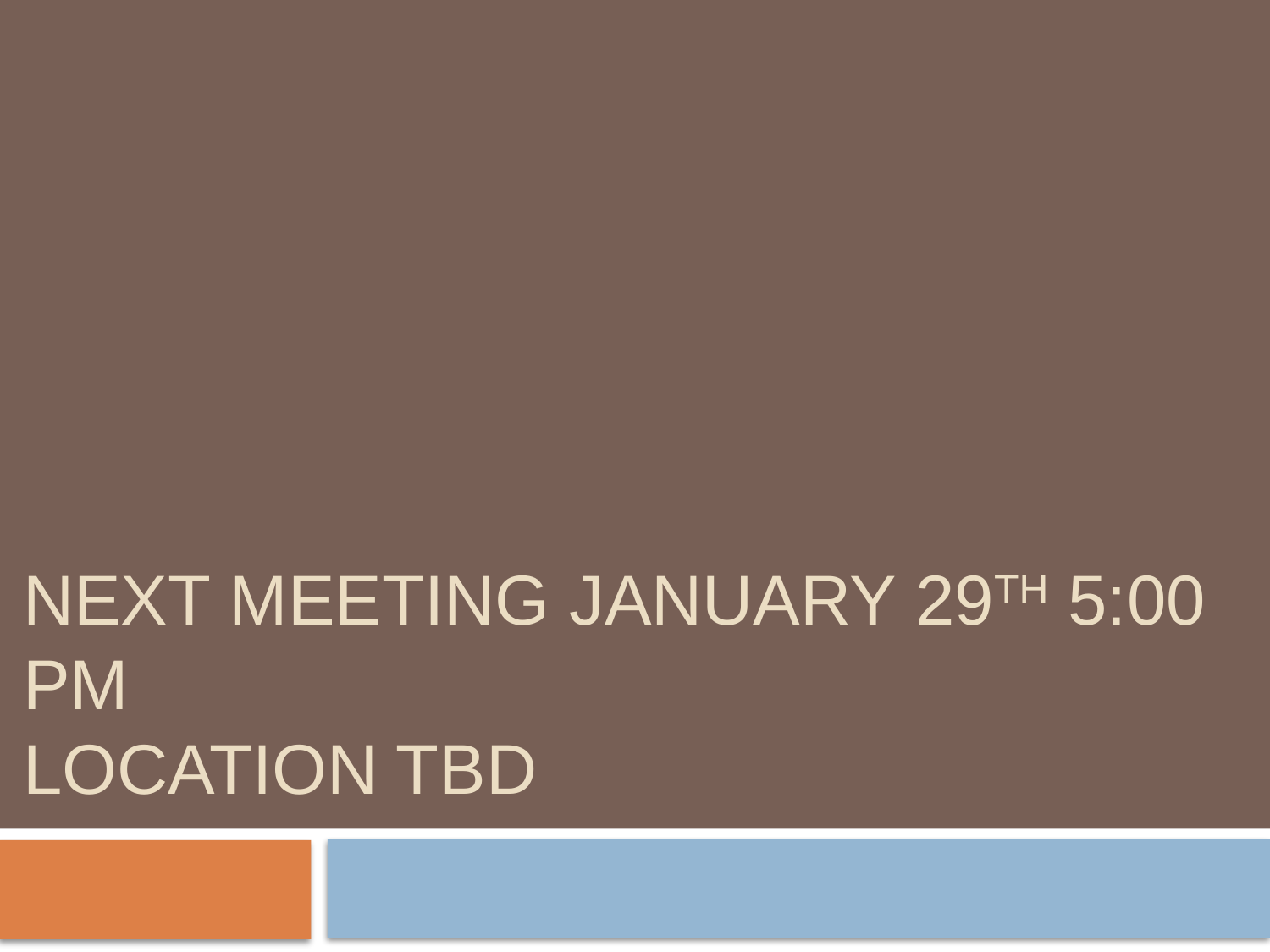

# Next meeting JANUARY 29th 5:00 PM Location TBD